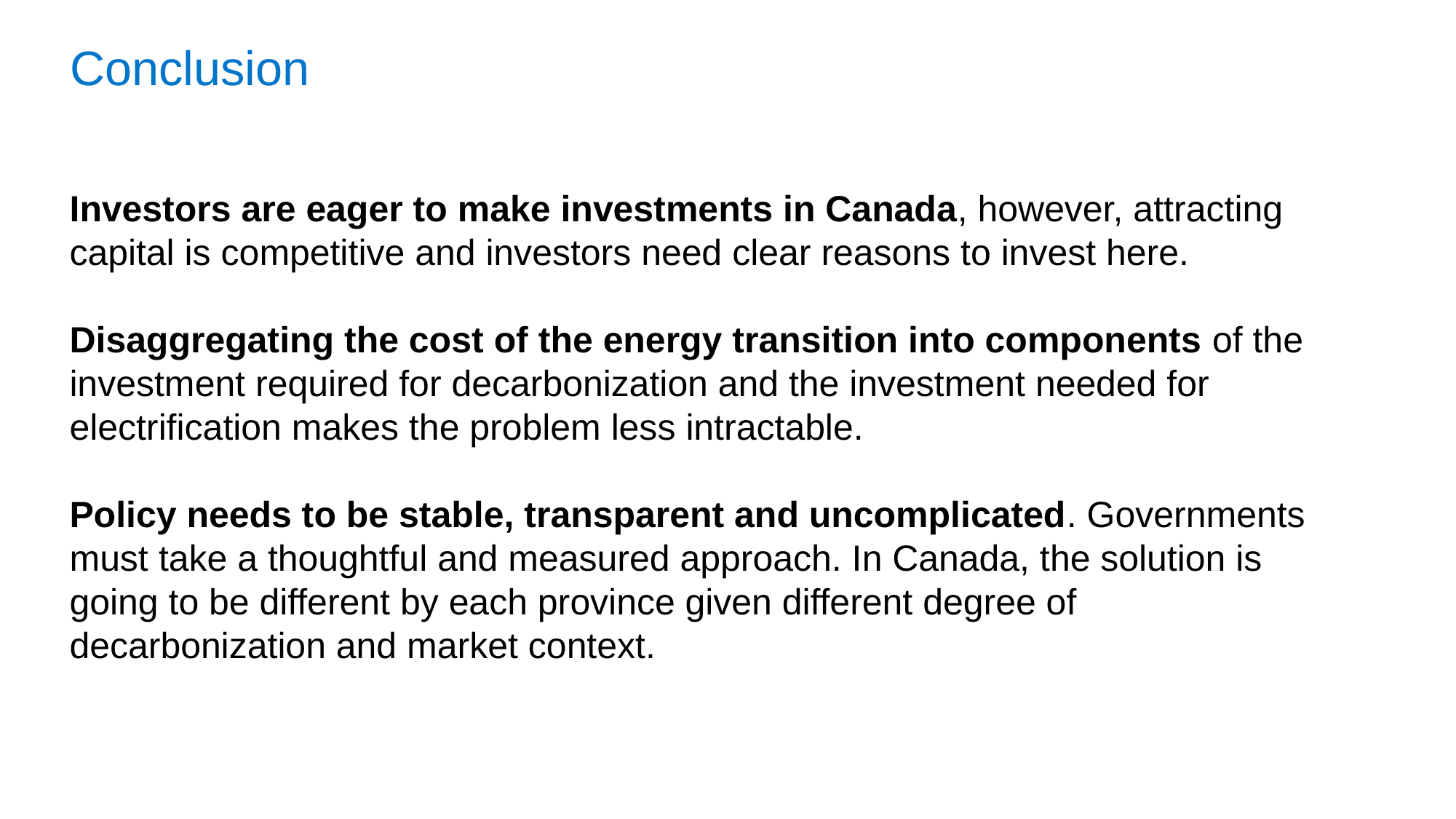

# Conclusion
Investors are eager to make investments in Canada, however, attracting capital is competitive and investors need clear reasons to invest here.

Disaggregating the cost of the energy transition into components of the investment required for decarbonization and the investment needed for electrification makes the problem less intractable.

Policy needs to be stable, transparent and uncomplicated. Governments must take a thoughtful and measured approach. In Canada, the solution is going to be different by each province given different degree of decarbonization and market context.